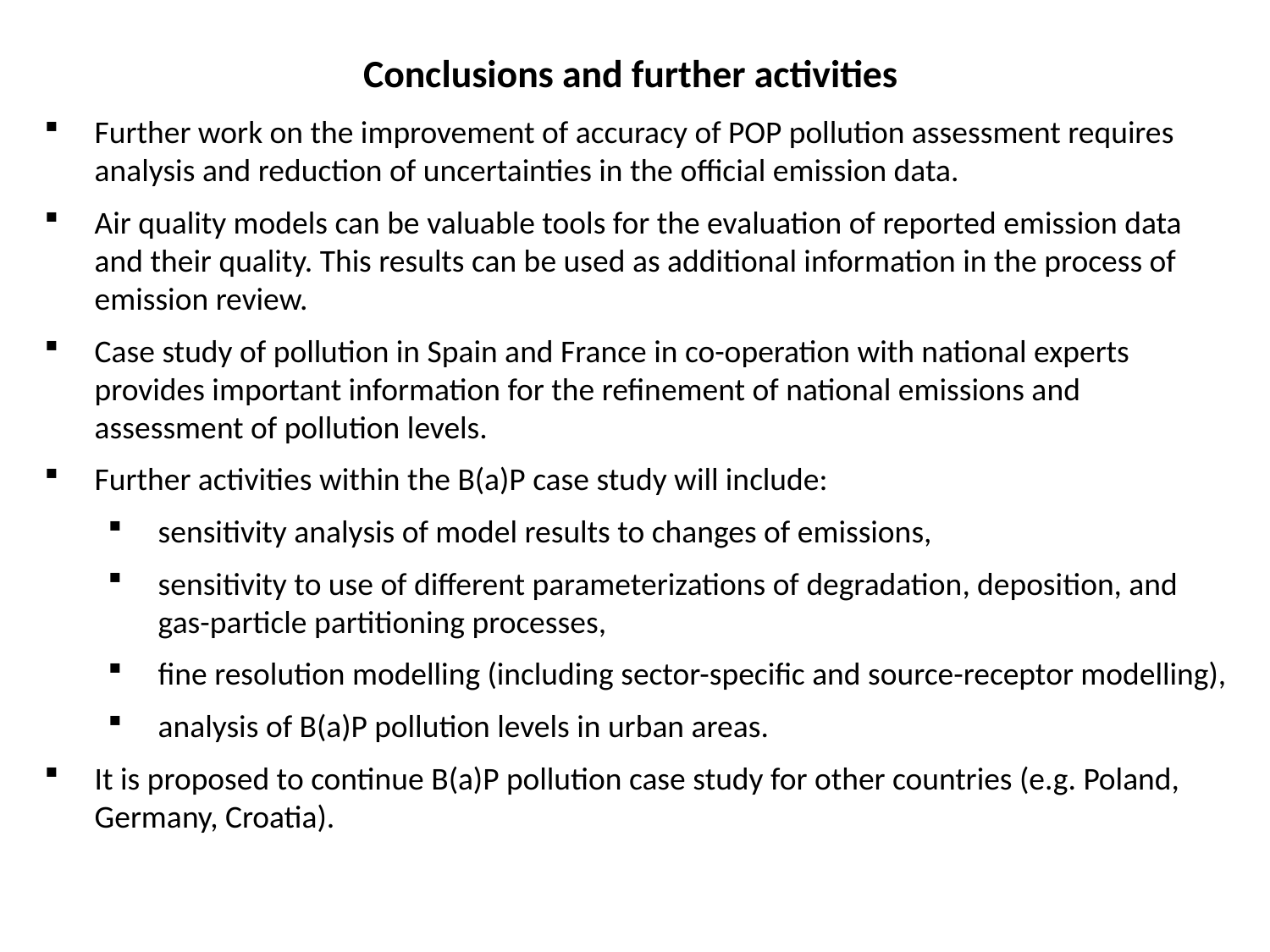

Conclusions and further activities
Further work on the improvement of accuracy of POP pollution assessment requires analysis and reduction of uncertainties in the official emission data.
Air quality models can be valuable tools for the evaluation of reported emission data and their quality. This results can be used as additional information in the process of emission review.
Case study of pollution in Spain and France in co-operation with national experts provides important information for the refinement of national emissions and assessment of pollution levels.
Further activities within the B(a)P case study will include:
sensitivity analysis of model results to changes of emissions,
sensitivity to use of different parameterizations of degradation, deposition, and gas-particle partitioning processes,
fine resolution modelling (including sector-specific and source-receptor modelling),
analysis of B(a)P pollution levels in urban areas.
It is proposed to continue B(a)P pollution case study for other countries (e.g. Poland, Germany, Croatia).